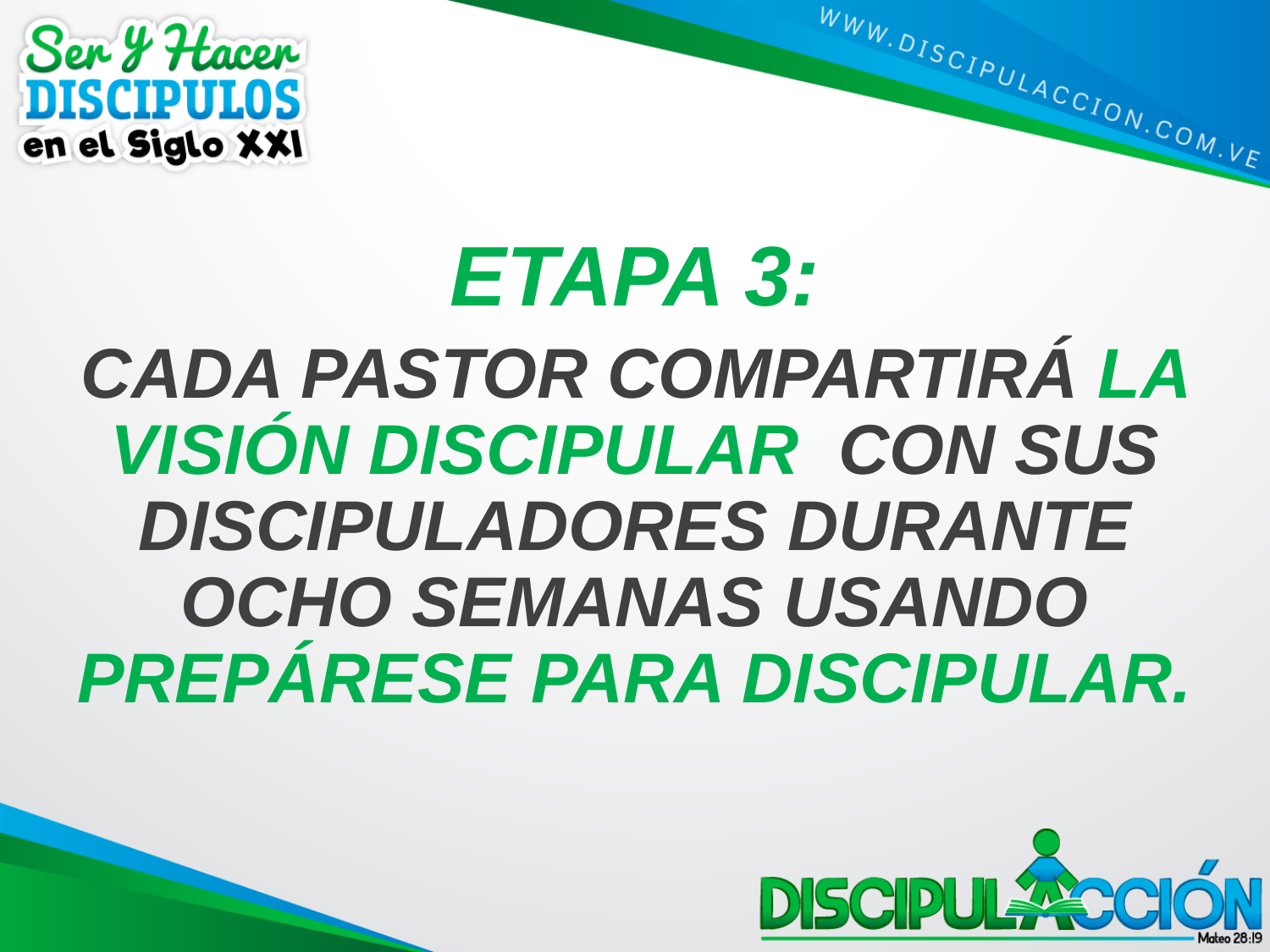

ETAPA 3:
CADA PASTOR COMPARTIRÁ LA VISIÓN DISCIPULAR  CON SUS DISCIPULADORES DURANTE OCHO SEMANAS USANDO PREPÁRESE PARA DISCIPULAR.